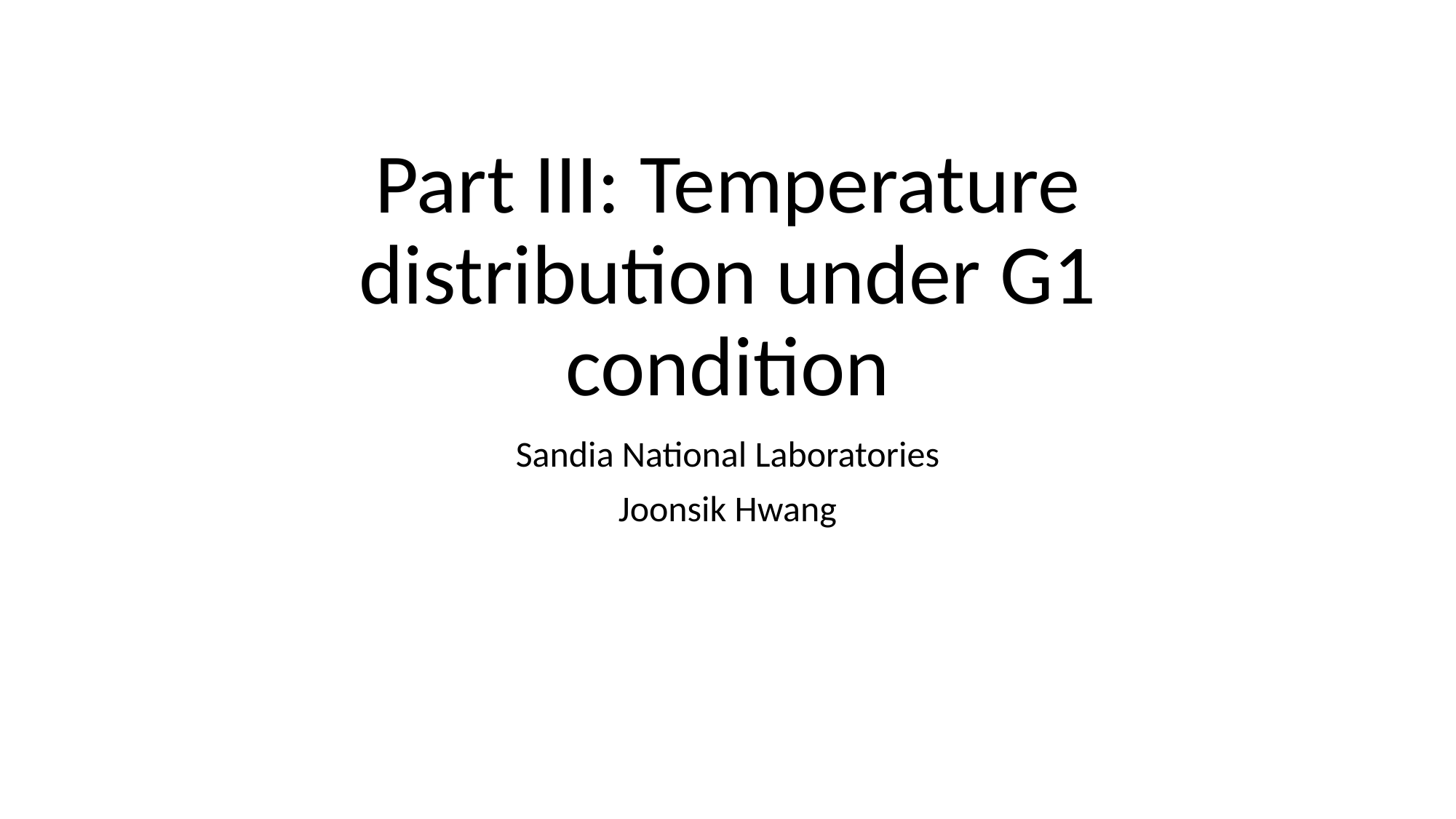

# Part III: Temperature distribution under G1 condition
Sandia National Laboratories
Joonsik Hwang